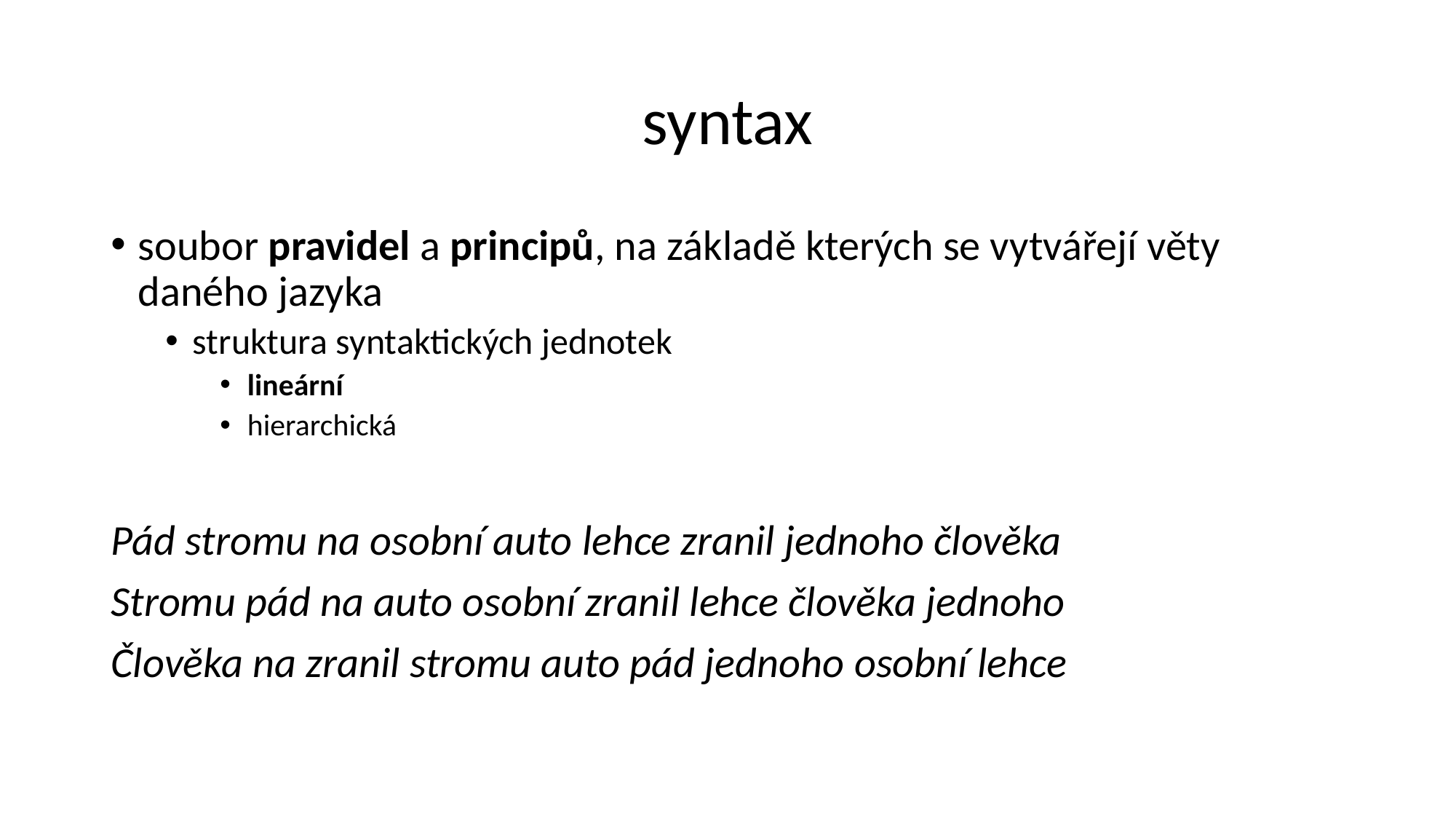

# syntax
soubor pravidel a principů, na základě kterých se vytvářejí věty daného jazyka
struktura syntaktických jednotek
lineární
hierarchická

Pád stromu na osobní auto lehce zranil jednoho člověka
Stromu pád na auto osobní zranil lehce člověka jednoho
Člověka na zranil stromu auto pád jednoho osobní lehce